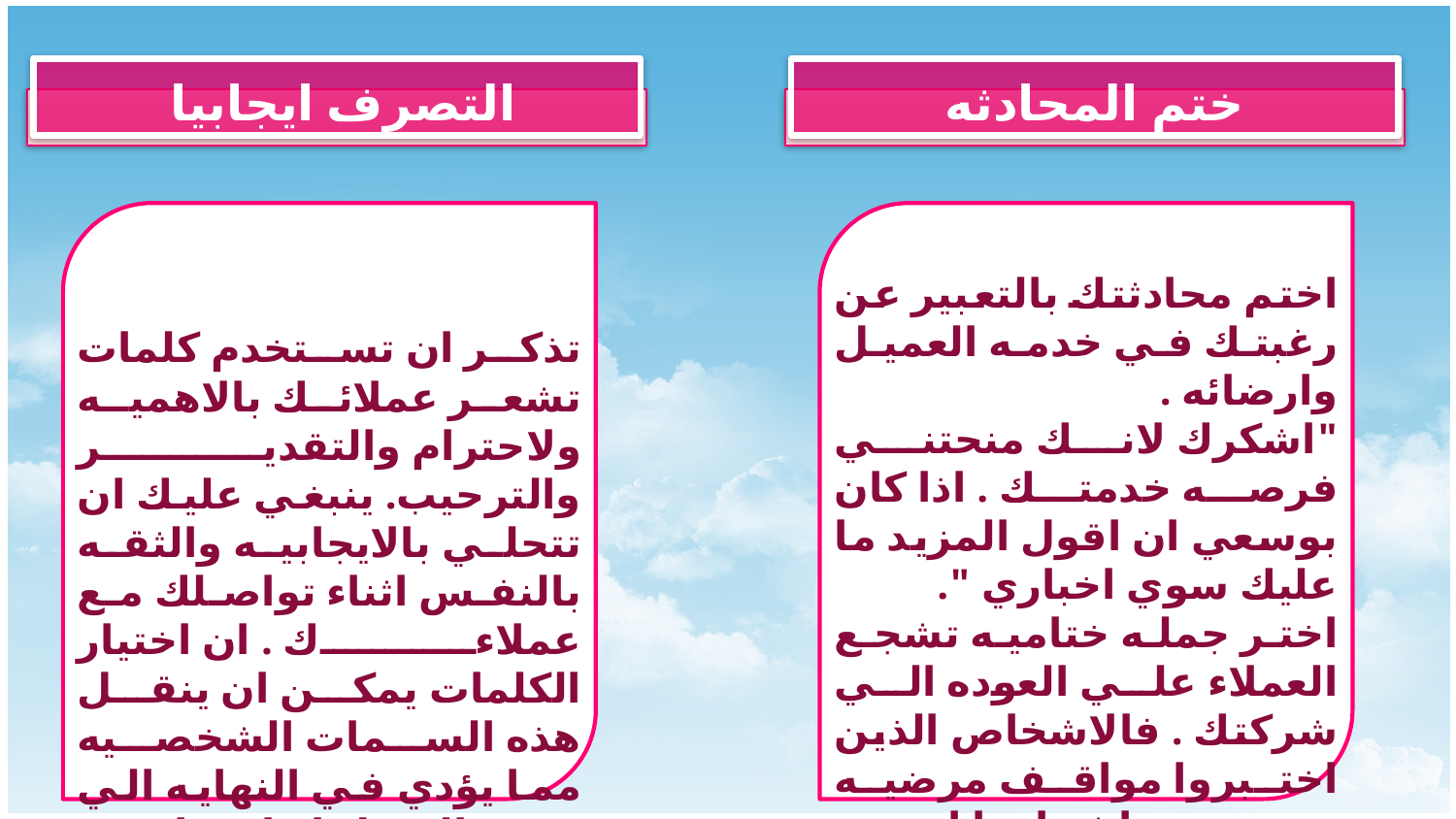

التصرف ايجابيا

ختم المحادثه

اختم محادثتك بالتعبير عن رغبتك في خدمه العميل وارضائه .
"اشكرك لانك منحتني فرصه خدمتك . اذا كان بوسعي ان اقول المزيد ما عليك سوي اخباري ".
اختر جمله ختاميه تشجع العملاء علي العوده الي شركتك . فالاشخاص الذين اختبروا مواقف مرضيه سيخبرون اشخاصا اخرين عنك وهذا ما سيبني سمعه الشركه .
تذكر ان تستخدم كلمات تشعر عملائك بالاهميه ولاحترام والتقدير والترحيب. ينبغي عليك ان تتحلي بالايجابيه والثقه بالنفس اثناء تواصلك مع عملاءك . ان اختيار الكلمات يمكن ان ينقل هذه السمات الشخصيه مما يؤدي في النهايه الي رضي العميل او استيائه